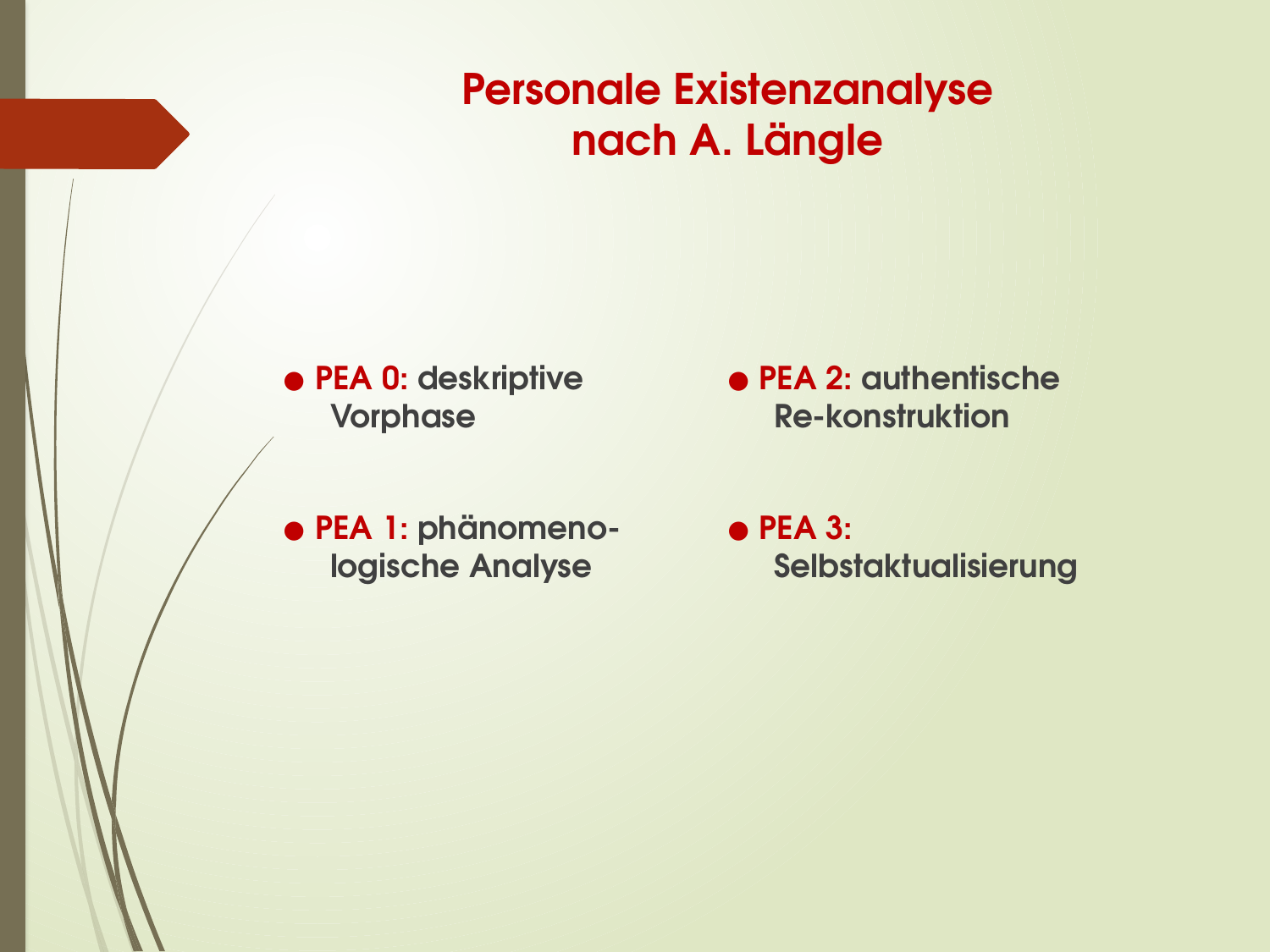

# Personale Existenzanalyse nach A. Längle

● PEA 0: deskriptive Vorphase

● PEA 1: phänomeno-logische Analyse

● PEA 2: authentische Re-konstruktion

● PEA 3: Selbstaktualisierung